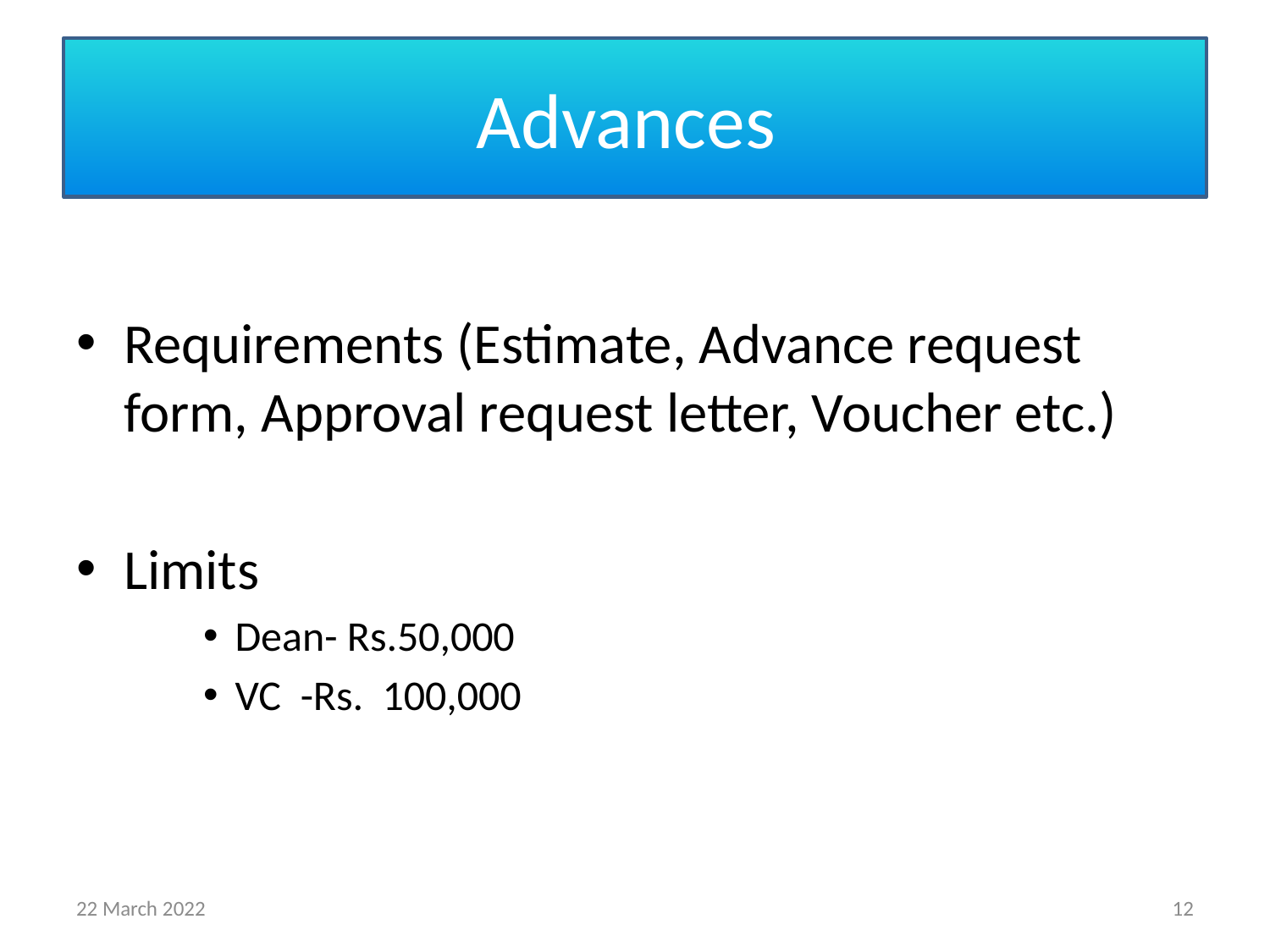

# Advances

Requirements (Estimate, Advance request form, Approval request letter, Voucher etc.)

Limits
Dean- Rs.50,000
VC  -Rs.  100,000
22 March 2022
12